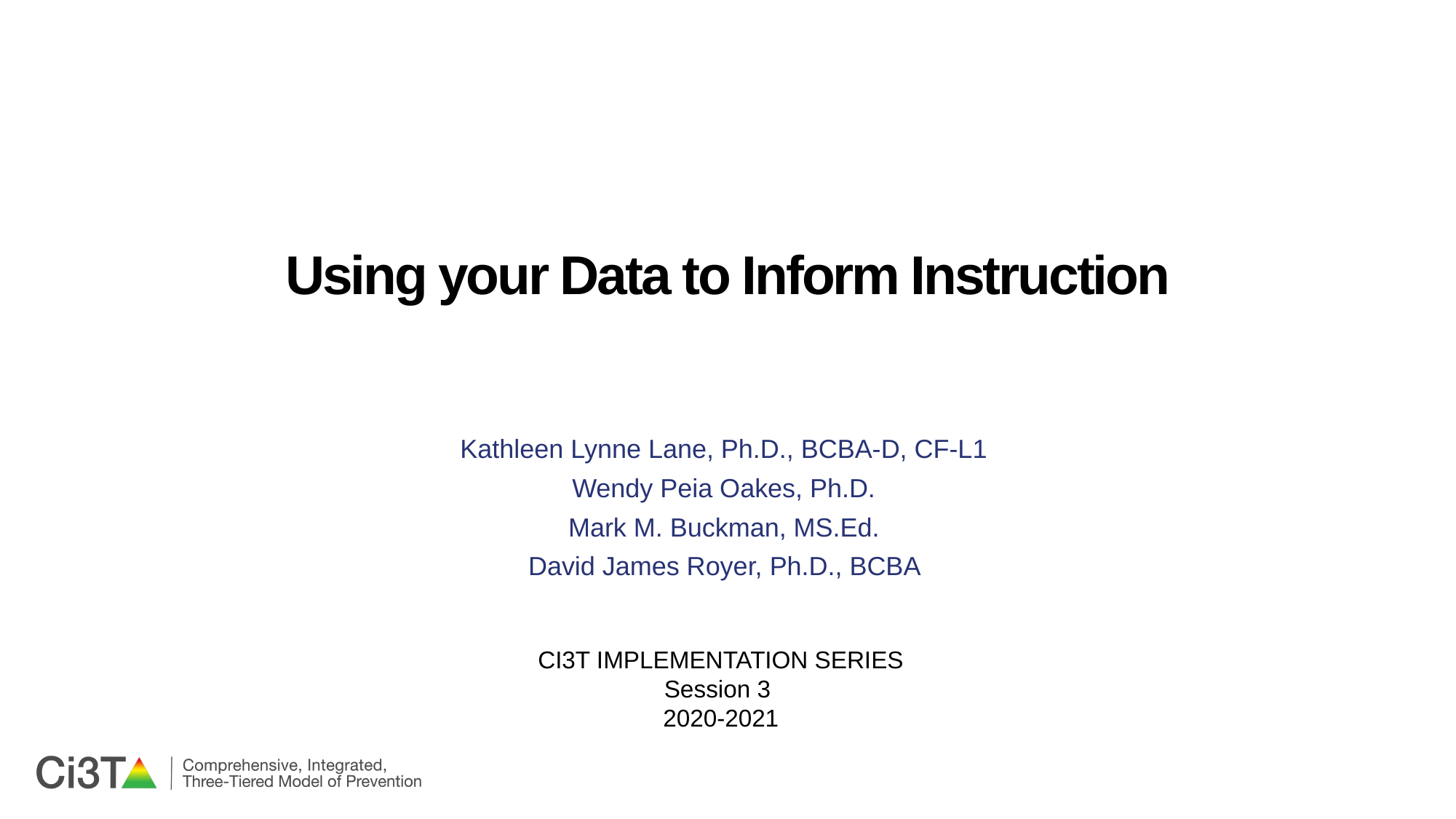

# Using your Data to Inform Instruction
Kathleen Lynne Lane, Ph.D., BCBA-D, CF-L1
Wendy Peia Oakes, Ph.D.
Mark M. Buckman, MS.Ed.
David James Royer, Ph.D., BCBA

CI3T IMPLEMENTATION SERIES
Session 3
2020-2021